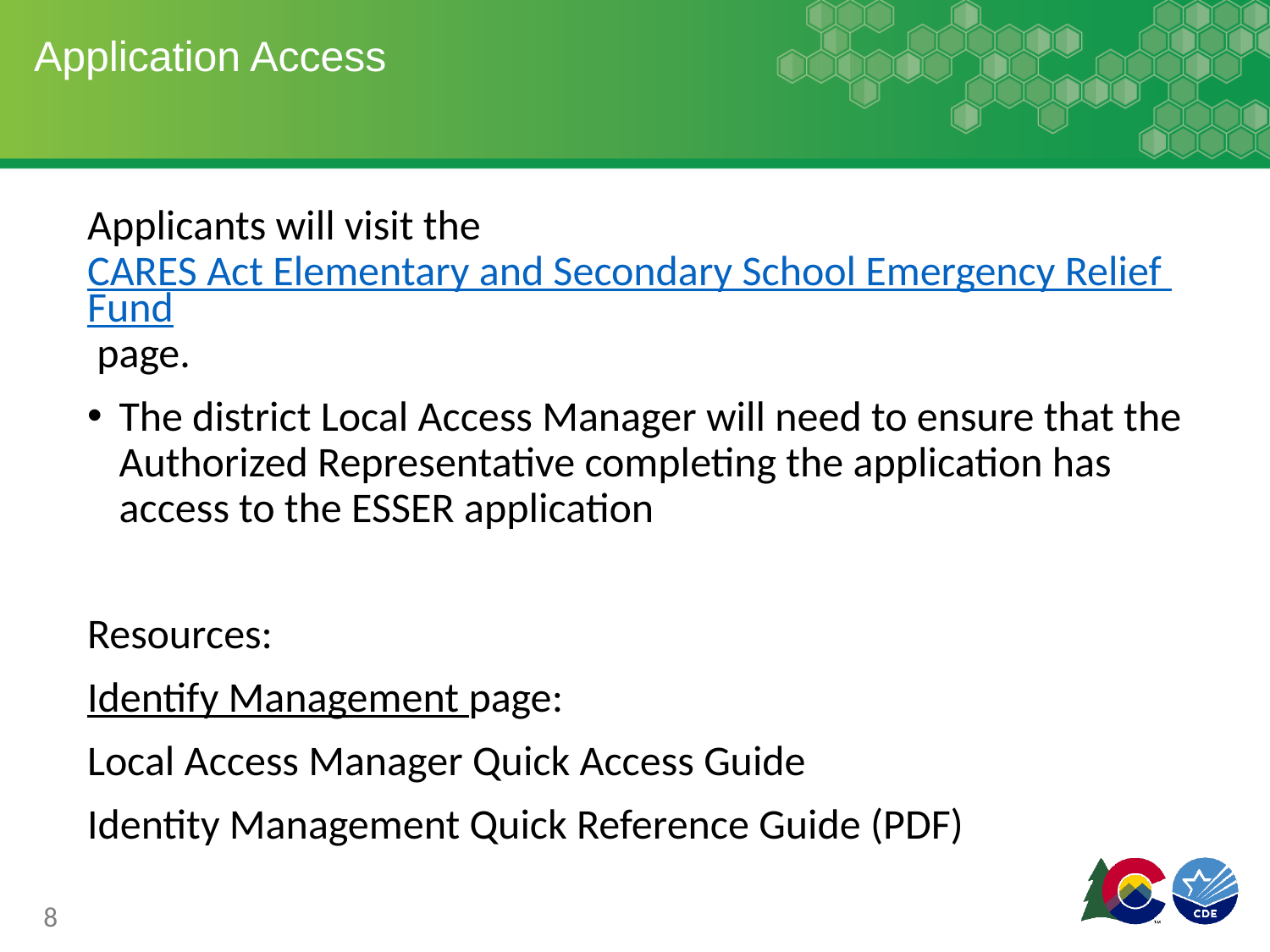

# Application Access
Applicants will visit the CARES Act Elementary and Secondary School Emergency Relief Fund page.
The district Local Access Manager will need to ensure that the Authorized Representative completing the application has access to the ESSER application

Resources:
Identify Management page:
Local Access Manager Quick Access Guide
Identity Management Quick Reference Guide (PDF)
8